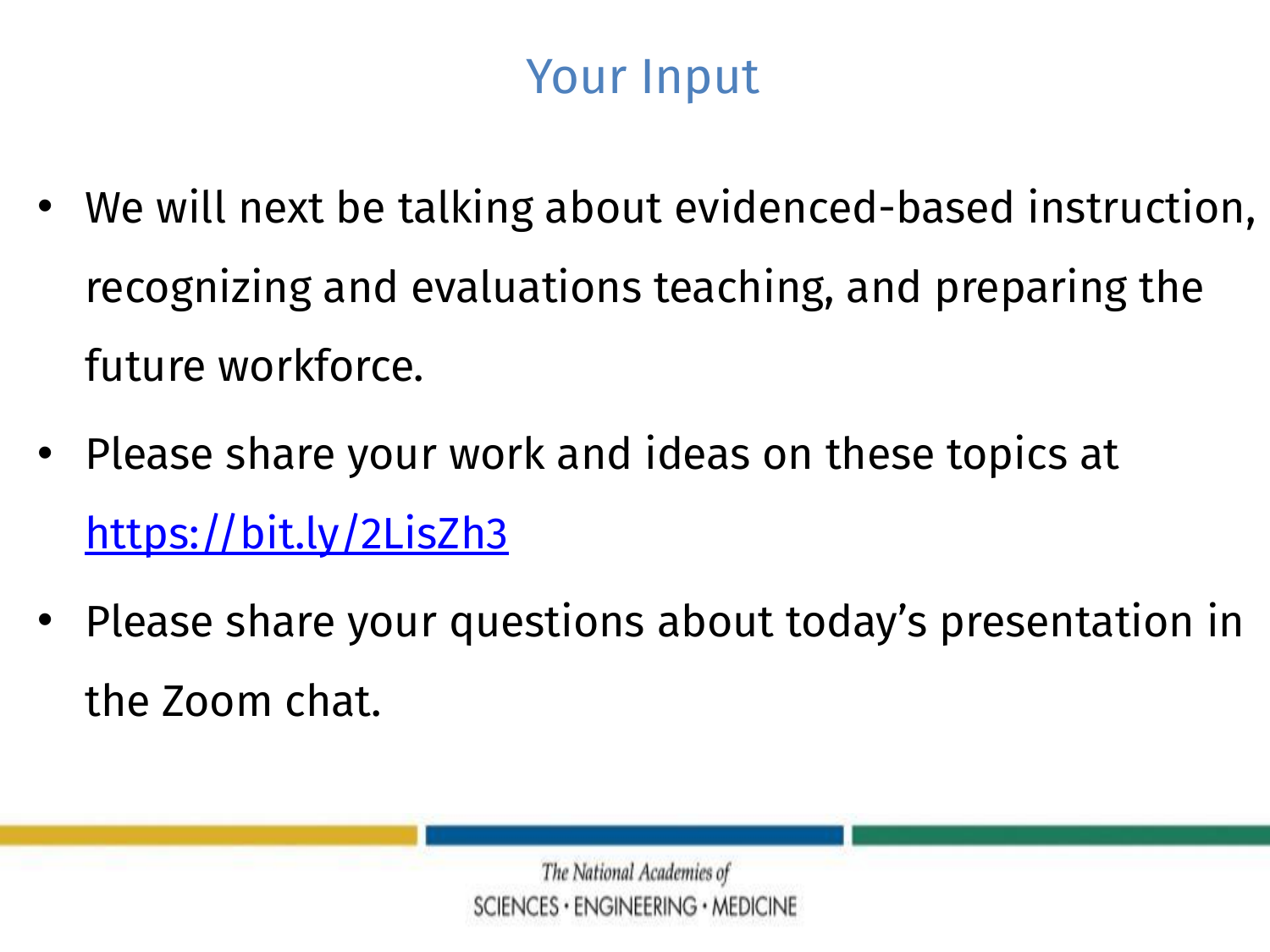

# Your Input
We will next be talking about evidenced-based instruction, recognizing and evaluations teaching, and preparing the future workforce.
Please share your work and ideas on these topics at https://bit.ly/2LisZh3
Please share your questions about today’s presentation in the Zoom chat.